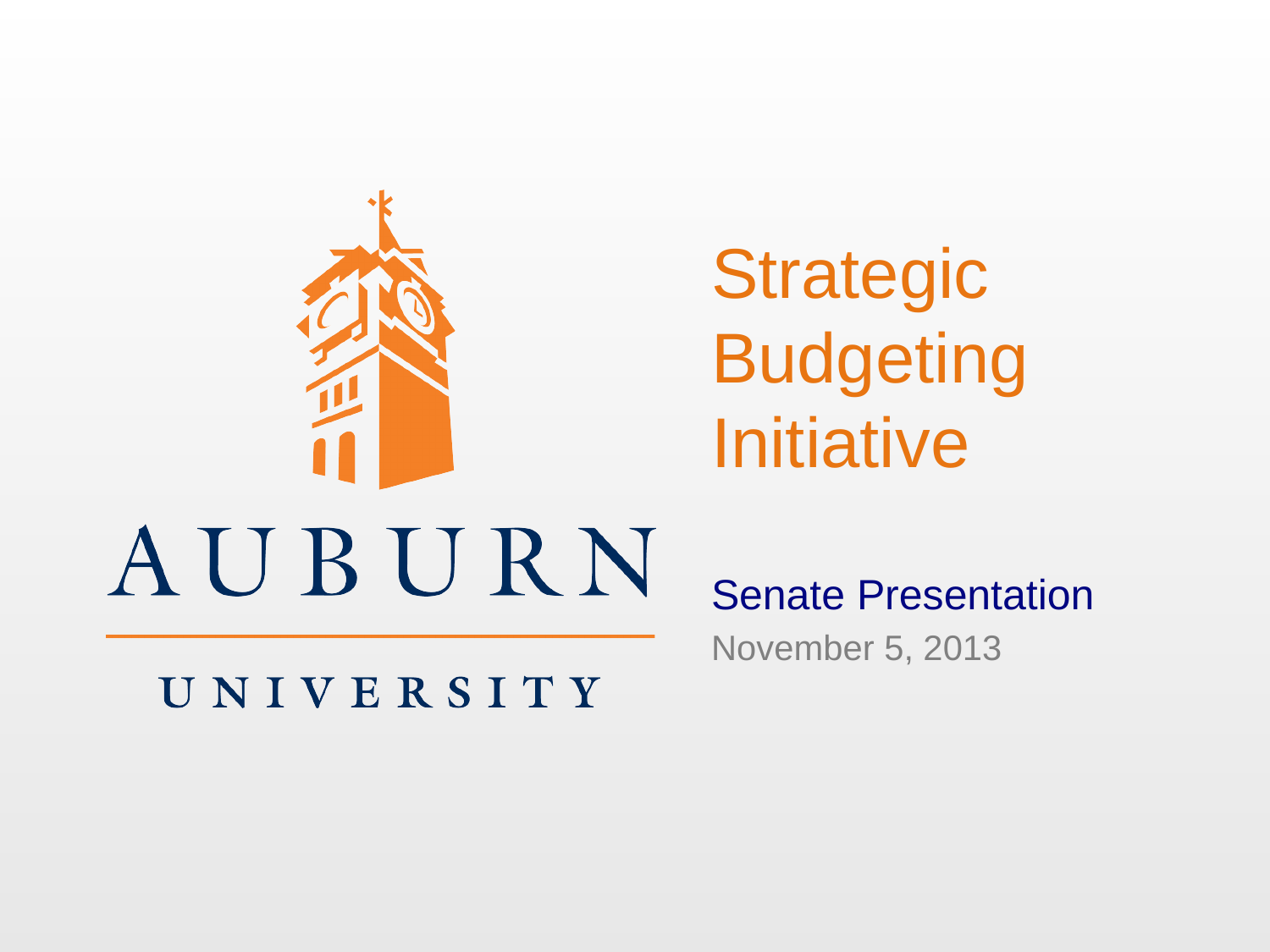

Strategic Budgeting
Initiative
Senate Presentation
November 5, 2013